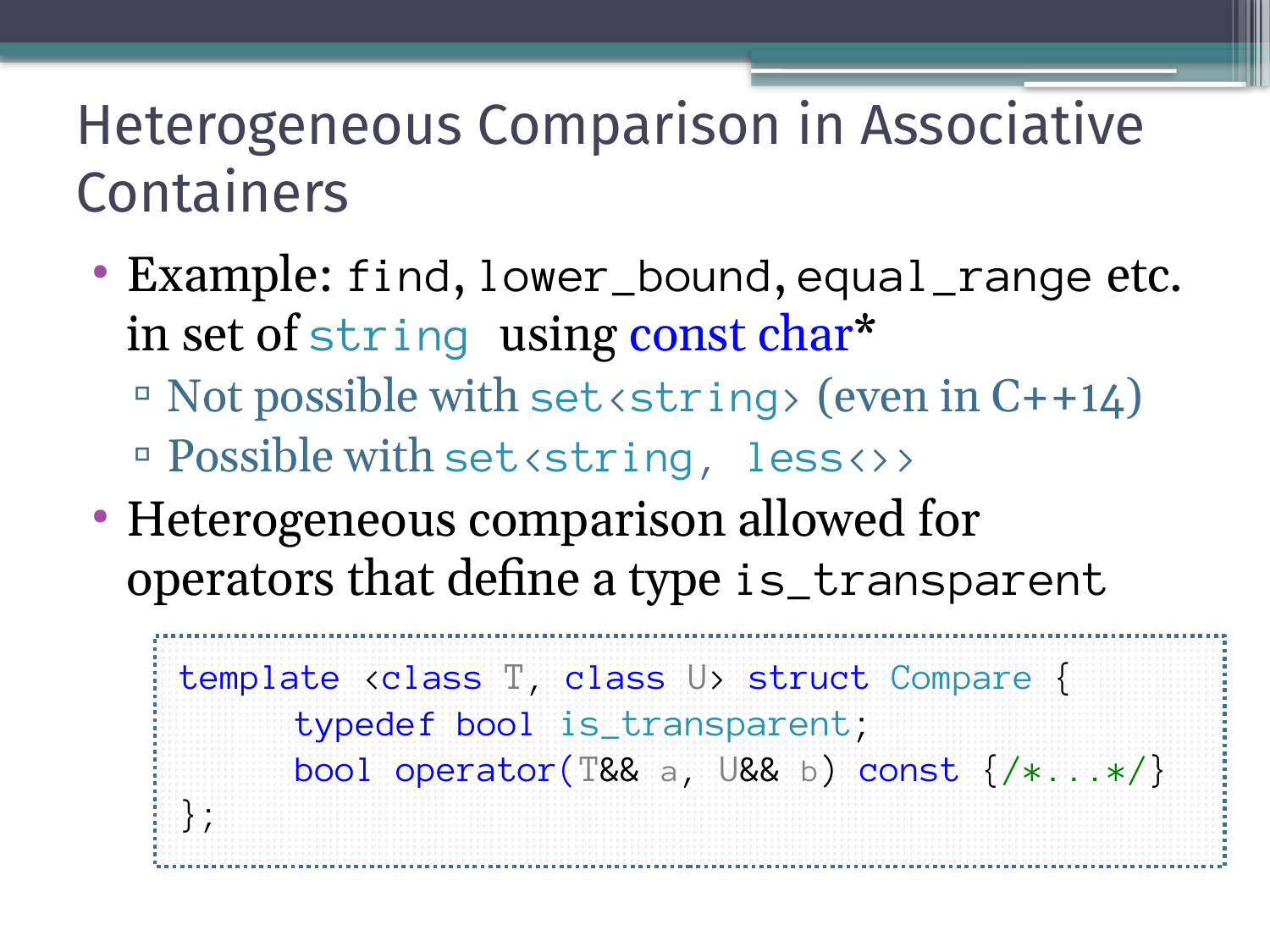

# Heterogeneous Comparison in Associative Containers
Example: find, lower_bound, equal_range etc. in set of string using const char*
Not possible with set<string> (even in C++14)
Possible with set<string, less<>>
Heterogeneous comparison allowed for operators that define a type is_transparent
template <class T, class U> struct Compare {
	typedef bool is_transparent;
	bool operator(T&& a, U&& b) const {/*...*/}
};